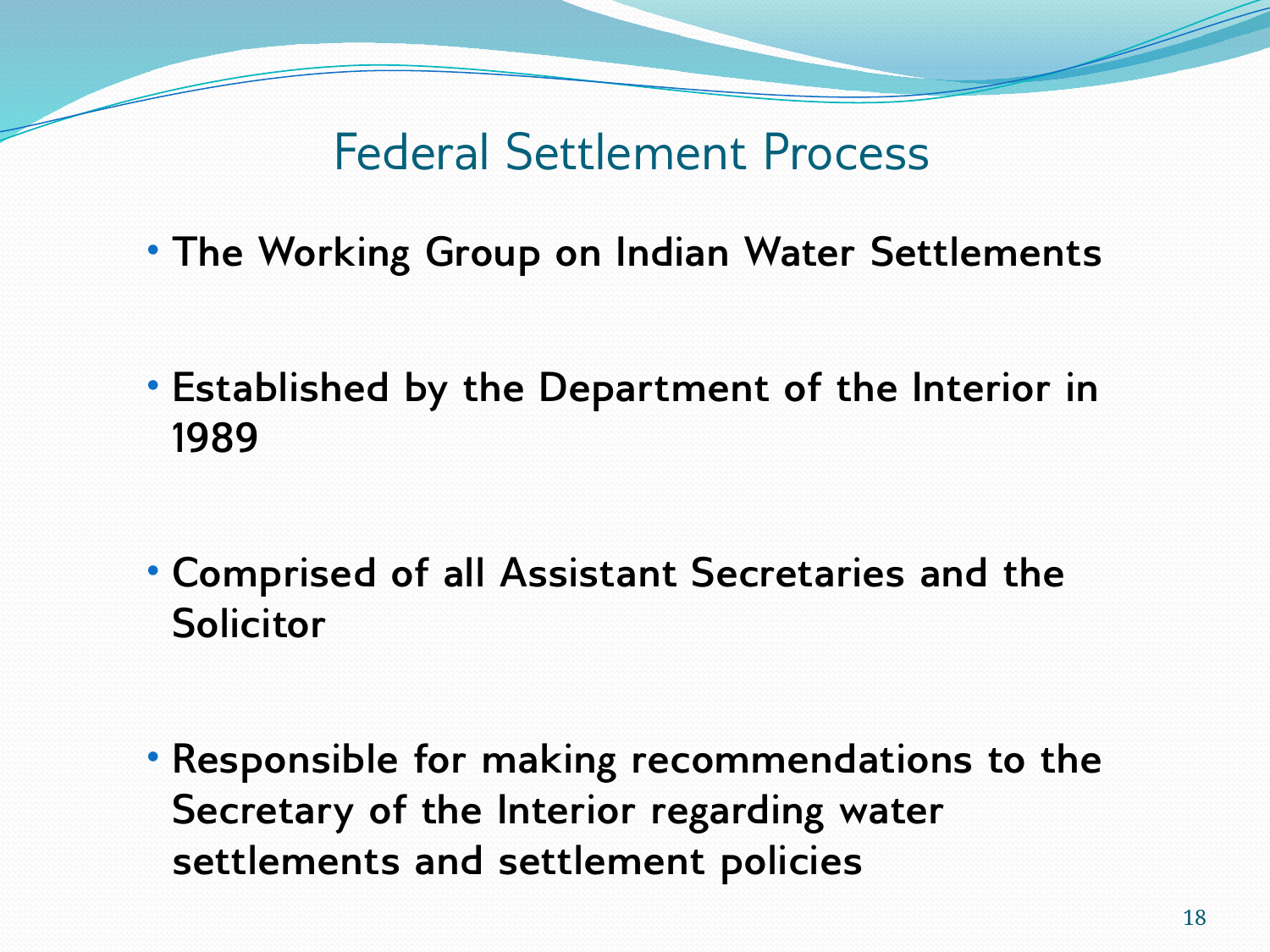

# Federal Settlement Process

The Working Group on Indian Water Settlements

Established by the Department of the Interior in 1989

Comprised of all Assistant Secretaries and the Solicitor

Responsible for making recommendations to the Secretary of the Interior regarding water settlements and settlement policies

18